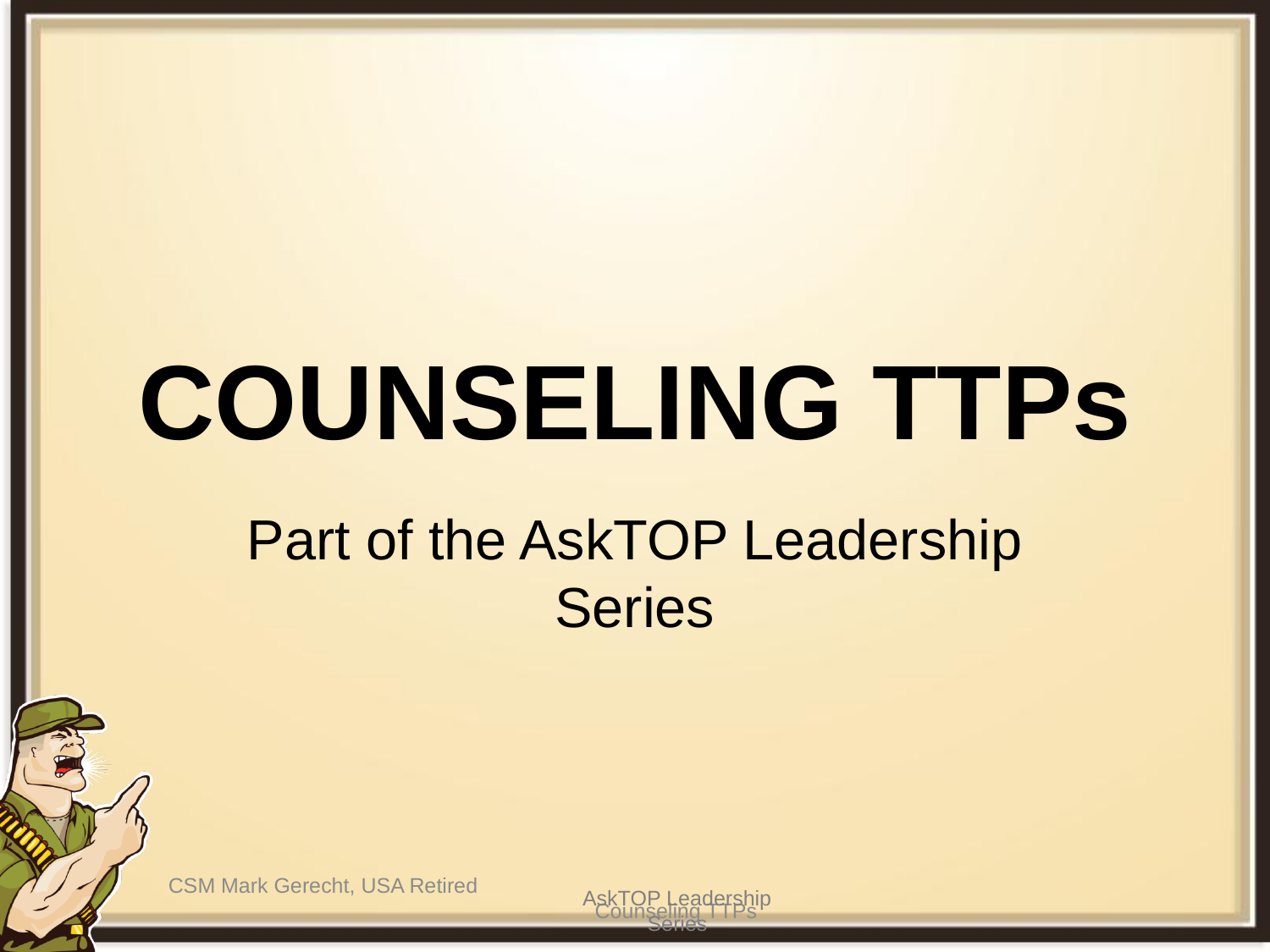

# COUNSELING TTPs
Part of the AskTOP Leadership Series